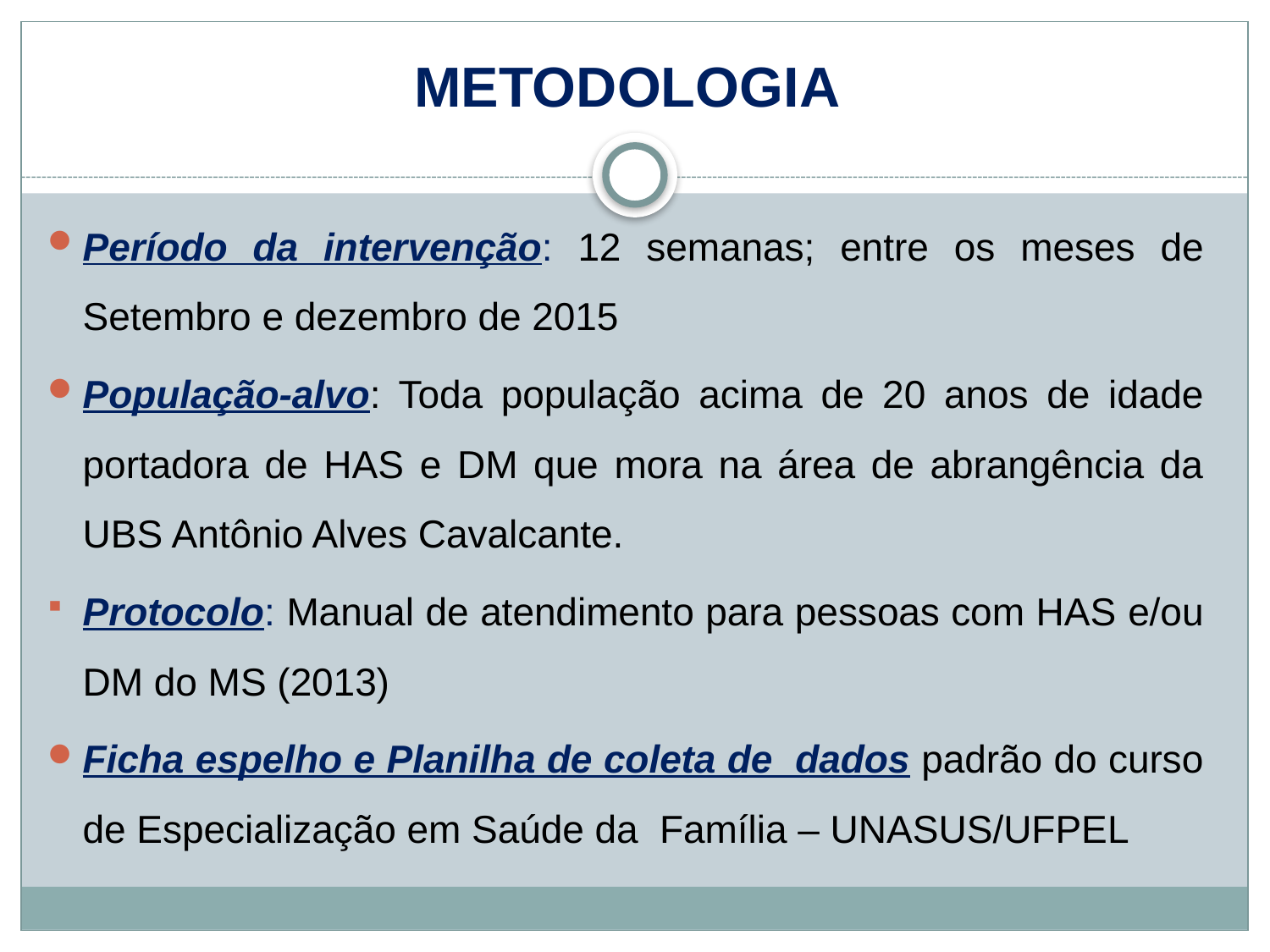

METODOLOGIA
Período da intervenção: 12 semanas; entre os meses de Setembro e dezembro de 2015
População-alvo: Toda população acima de 20 anos de idade portadora de HAS e DM que mora na área de abrangência da UBS Antônio Alves Cavalcante.
Protocolo: Manual de atendimento para pessoas com HAS e/ou DM do MS (2013)
Ficha espelho e Planilha de coleta de  dados padrão do curso de Especialização em Saúde da  Família – UNASUS/UFPEL